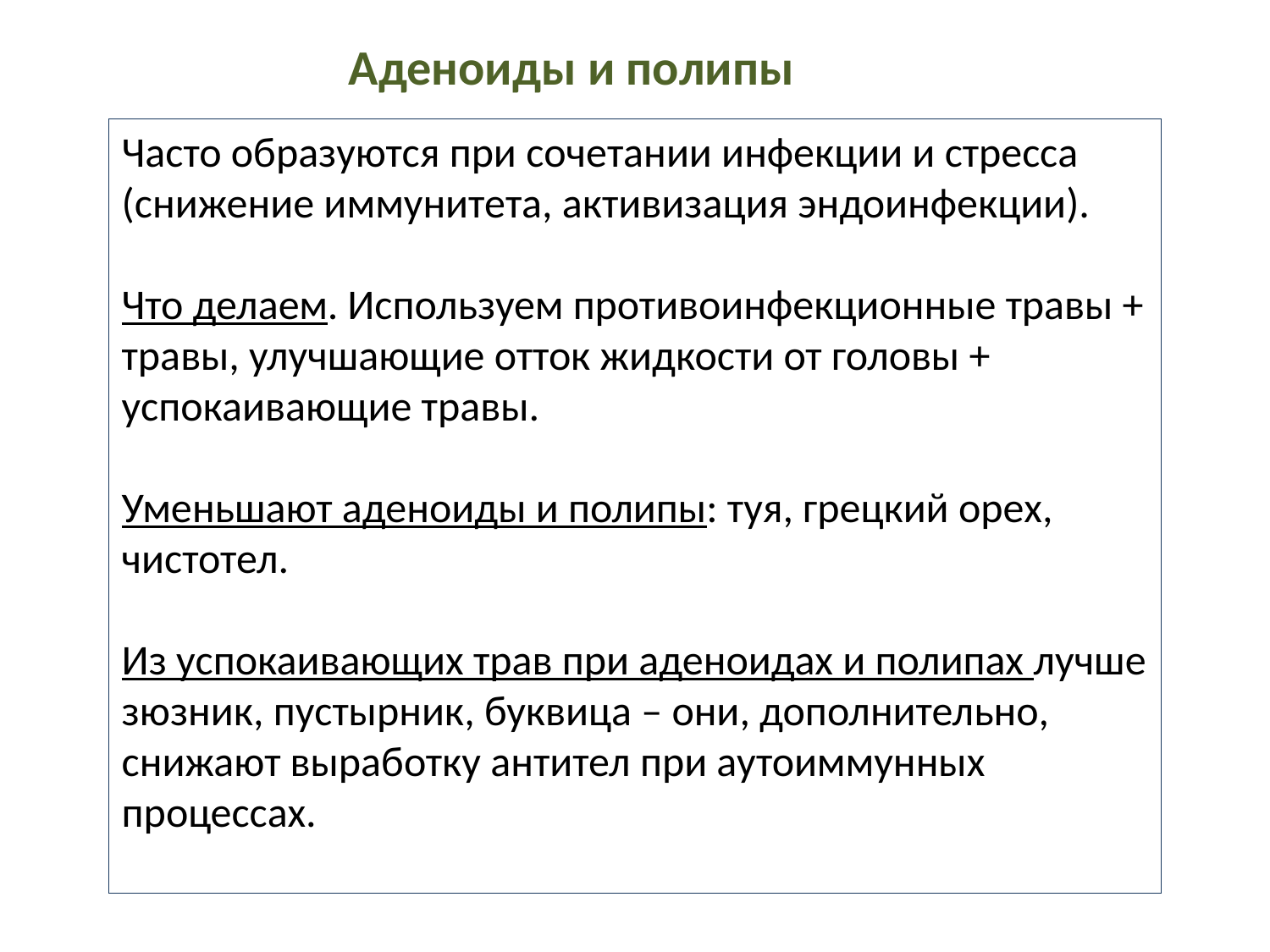

Аденоиды и полипы
Часто образуются при сочетании инфекции и стресса (снижение иммунитета, активизация эндоинфекции).

Что делаем. Используем противоинфекционные травы + травы, улучшающие отток жидкости от головы + успокаивающие травы.
Уменьшают аденоиды и полипы: туя, грецкий орех, чистотел.
Из успокаивающих трав при аденоидах и полипах лучше зюзник, пустырник, буквица – они, дополнительно, снижают выработку антител при аутоиммунных процессах.